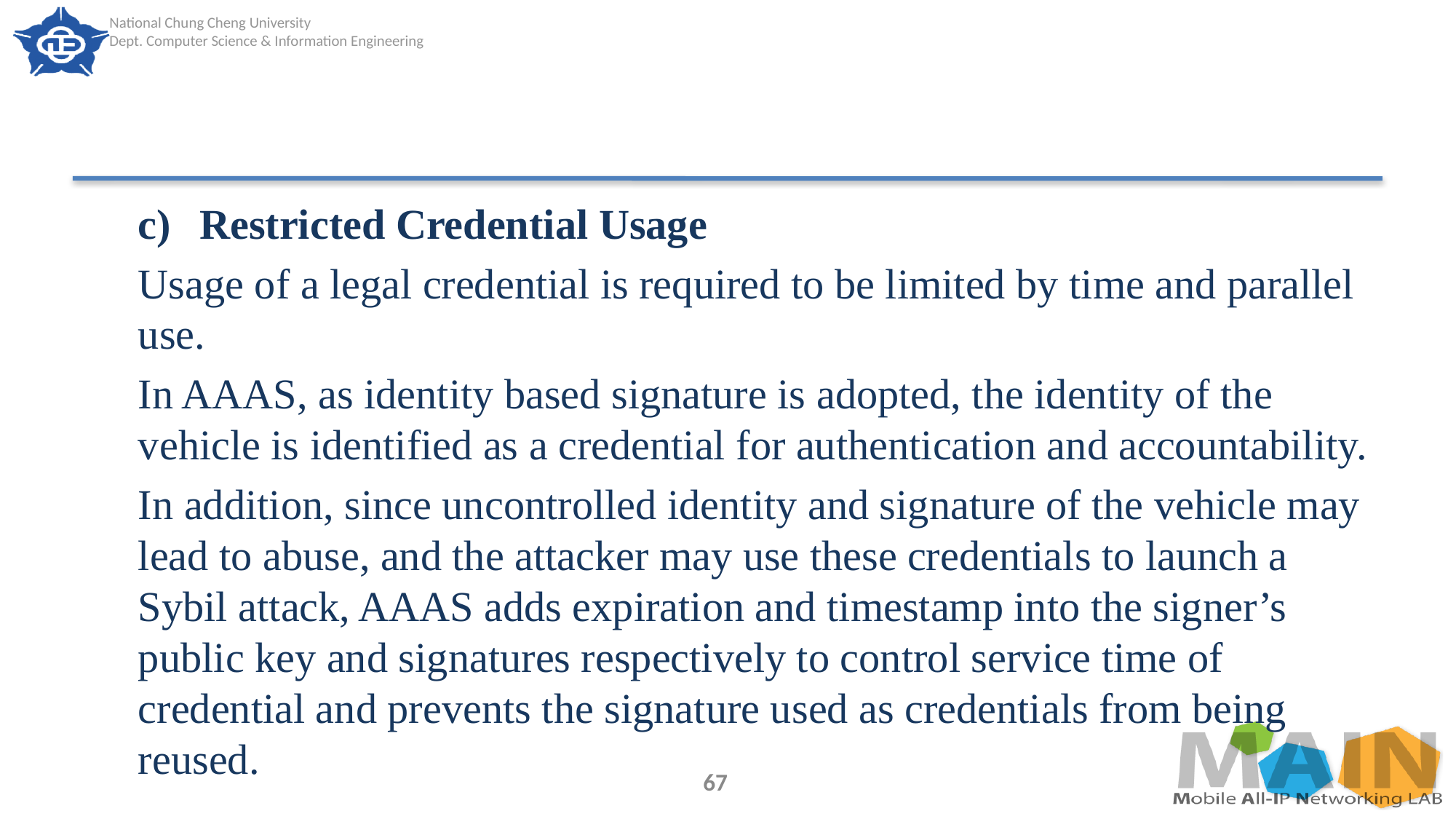

#
Restricted Credential Usage
Usage of a legal credential is required to be limited by time and parallel use.
In AAAS, as identity based signature is adopted, the identity of the vehicle is identified as a credential for authentication and accountability.
In addition, since uncontrolled identity and signature of the vehicle may lead to abuse, and the attacker may use these credentials to launch a Sybil attack, AAAS adds expiration and timestamp into the signer’s public key and signatures respectively to control service time of credential and prevents the signature used as credentials from being reused.

67